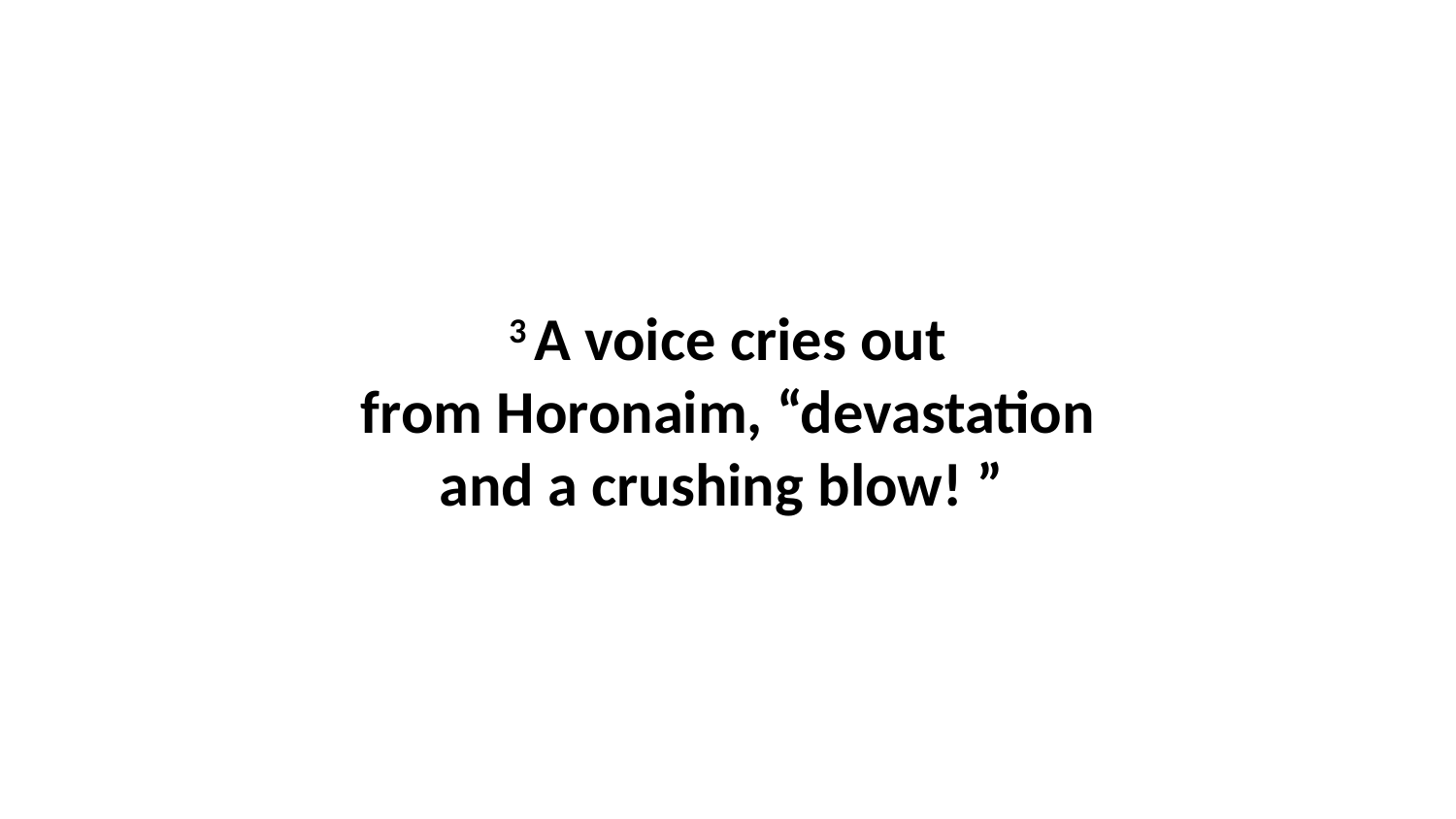

3 A voice cries out from Horonaim, “devastation and a crushing blow! ”